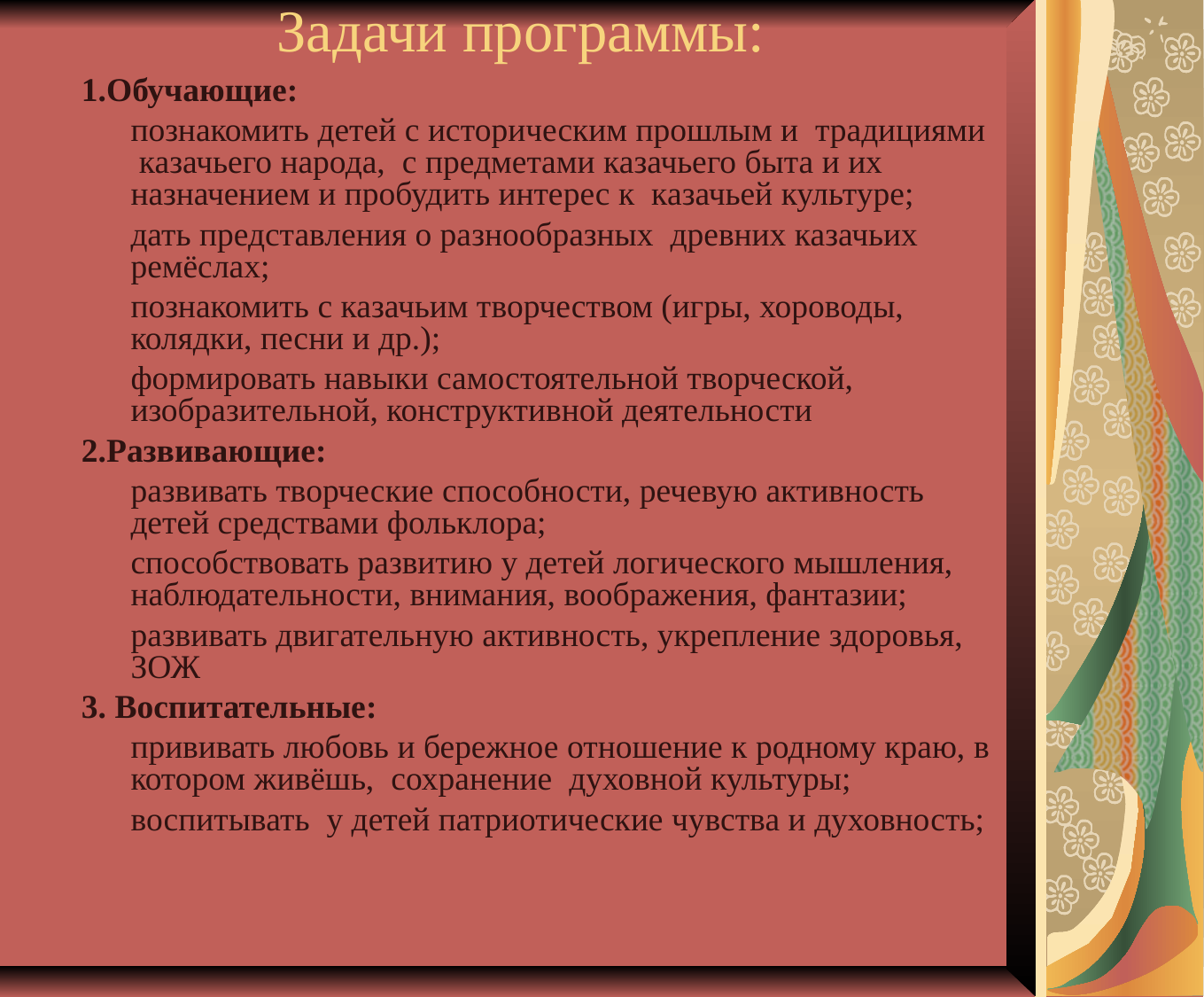

Задачи программы:
1.Обучающие:
познакомить детей с историческим прошлым и  традициями  казачьего народа,  с предметами казачьего быта и их назначением и пробудить интерес к  казачьей культуре;
дать представления о разнообразных  древних казачьих ремёслах;
познакомить с казачьим творчеством (игры, хороводы, колядки, песни и др.);
формировать навыки самостоятельной творческой, изобразительной, конструктивной деятельности
2.Развивающие:
развивать творческие способности, речевую активность детей средствами фольклора;
способствовать развитию у детей логического мышления, наблюдательности, внимания, воображения, фантазии;
развивать двигательную активность, укрепление здоровья, ЗОЖ
3. Воспитательные:
прививать любовь и бережное отношение к родному краю, в котором живёшь,  сохранение  духовной культуры;
воспитывать  у детей патриотические чувства и духовность;